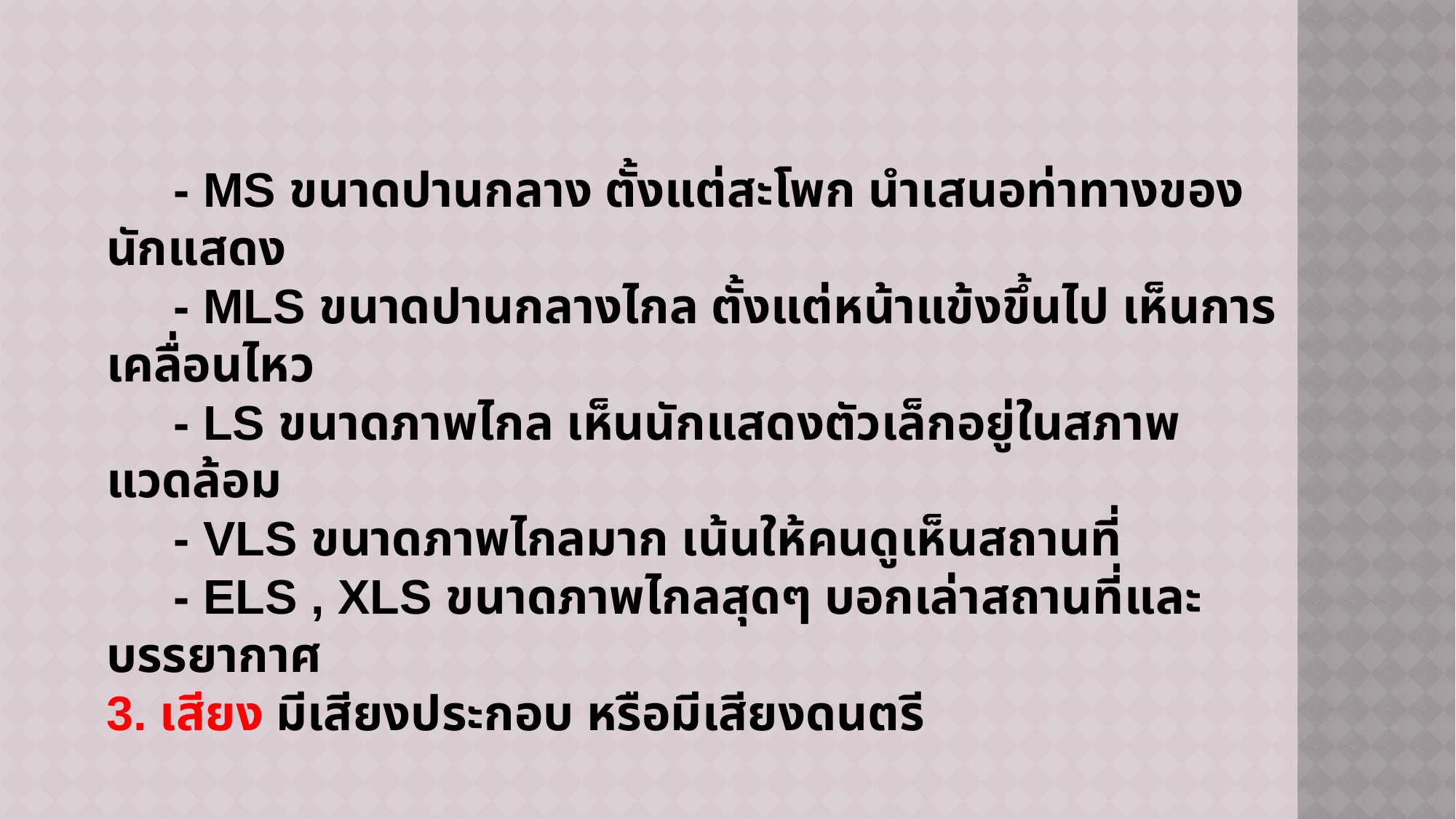

- MS ขนาดปานกลาง ตั้งแต่สะโพก นำเสนอท่าทางของนักแสดง
     - MLS ขนาดปานกลางไกล ตั้งแต่หน้าแข้งขึ้นไป เห็นการเคลื่อนไหว
     - LS ขนาดภาพไกล เห็นนักแสดงตัวเล็กอยู่ในสภาพแวดล้อม
     - VLS ขนาดภาพไกลมาก เน้นให้คนดูเห็นสถานที่
     - ELS , XLS ขนาดภาพไกลสุดๆ บอกเล่าสถานที่และบรรยากาศ
3. เสียง มีเสียงประกอบ หรือมีเสียงดนตรี